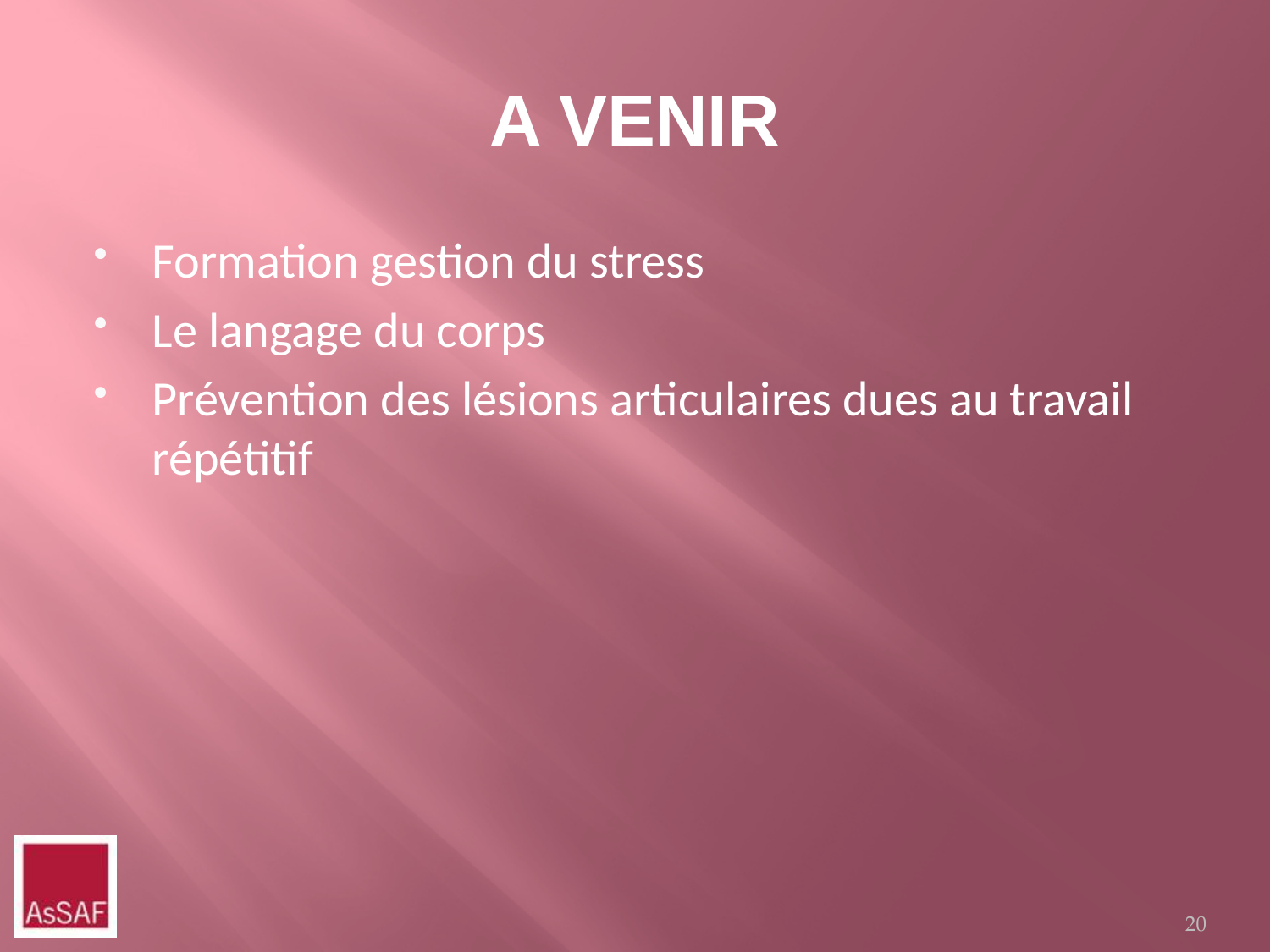

# A VENIR
Formation gestion du stress
Le langage du corps
Prévention des lésions articulaires dues au travail répétitif

20